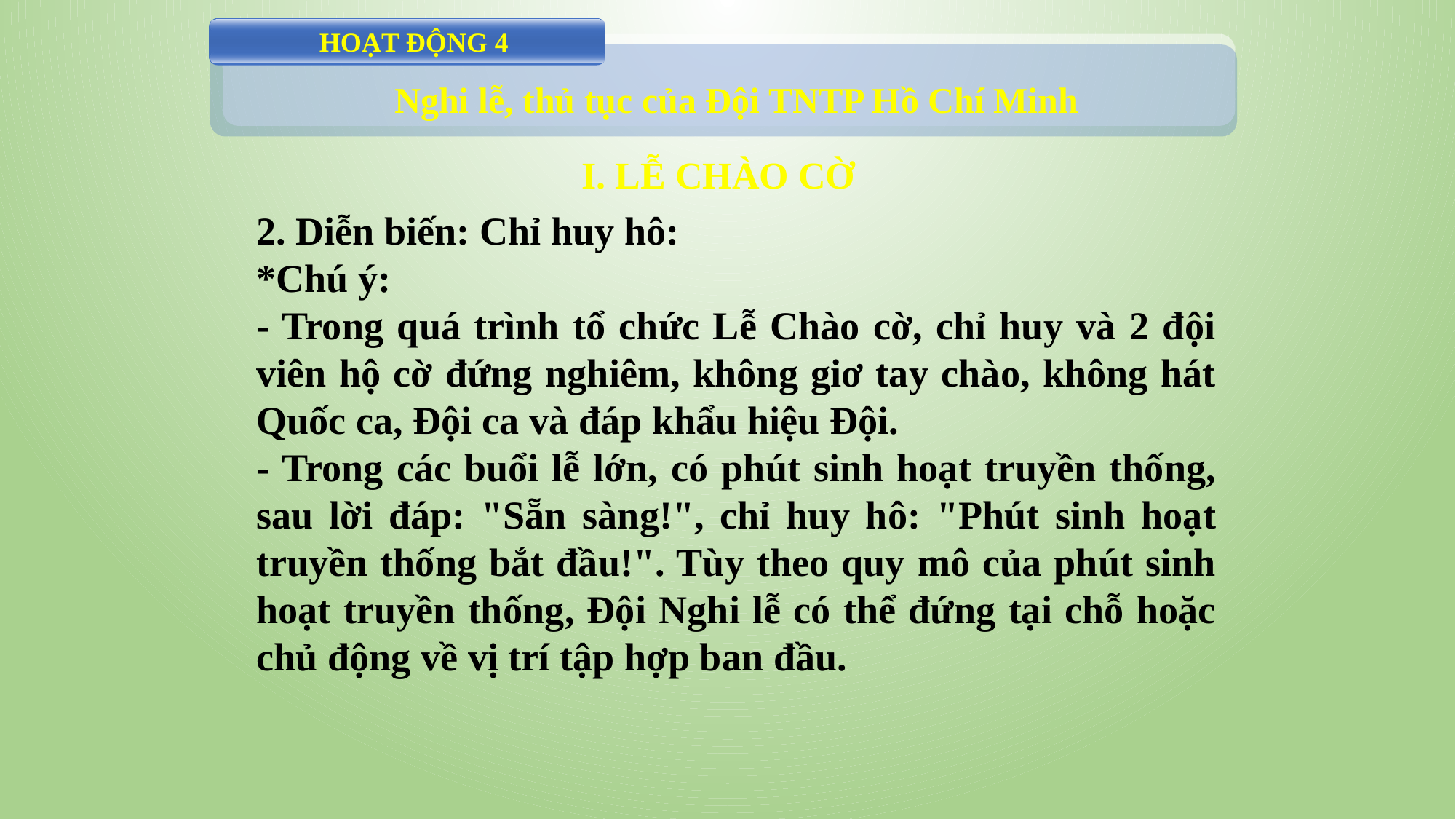

HOẠT ĐỘNG 4

Nghi lễ, thủ tục của Đội TNTP Hồ Chí Minh
 I. LỄ CHÀO CỜ
2. Diễn biến: Chỉ huy hô:
*Chú ý:
- Trong quá trình tổ chức Lễ Chào cờ, chỉ huy và 2 đội viên hộ cờ đứng nghiêm, không giơ tay chào, không hát Quốc ca, Đội ca và đáp khẩu hiệu Đội.
- Trong các buổi lễ lớn, có phút sinh hoạt truyền thống, sau lời đáp: "Sẵn sàng!", chỉ huy hô: "Phút sinh hoạt truyền thống bắt đầu!". Tùy theo quy mô của phút sinh hoạt truyền thống, Đội Nghi lễ có thể đứng tại chỗ hoặc chủ động về vị trí tập hợp ban đầu.